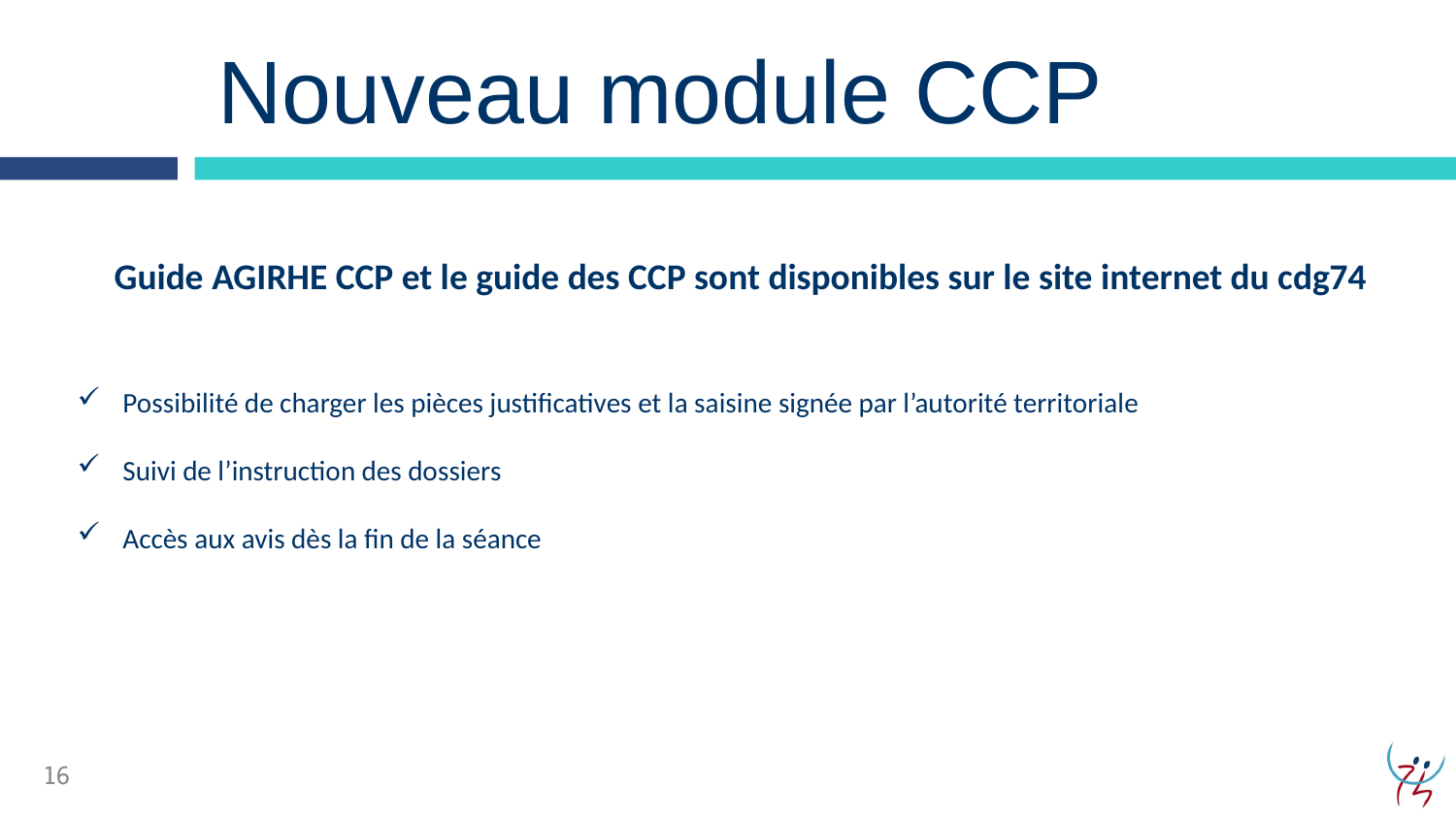

# Nouveau module CCP

Guide AGIRHE CCP et le guide des CCP sont disponibles sur le site internet du cdg74

Possibilité de charger les pièces justificatives et la saisine signée par l’autorité territoriale

Suivi de l’instruction des dossiers

Accès aux avis dès la fin de la séance
16